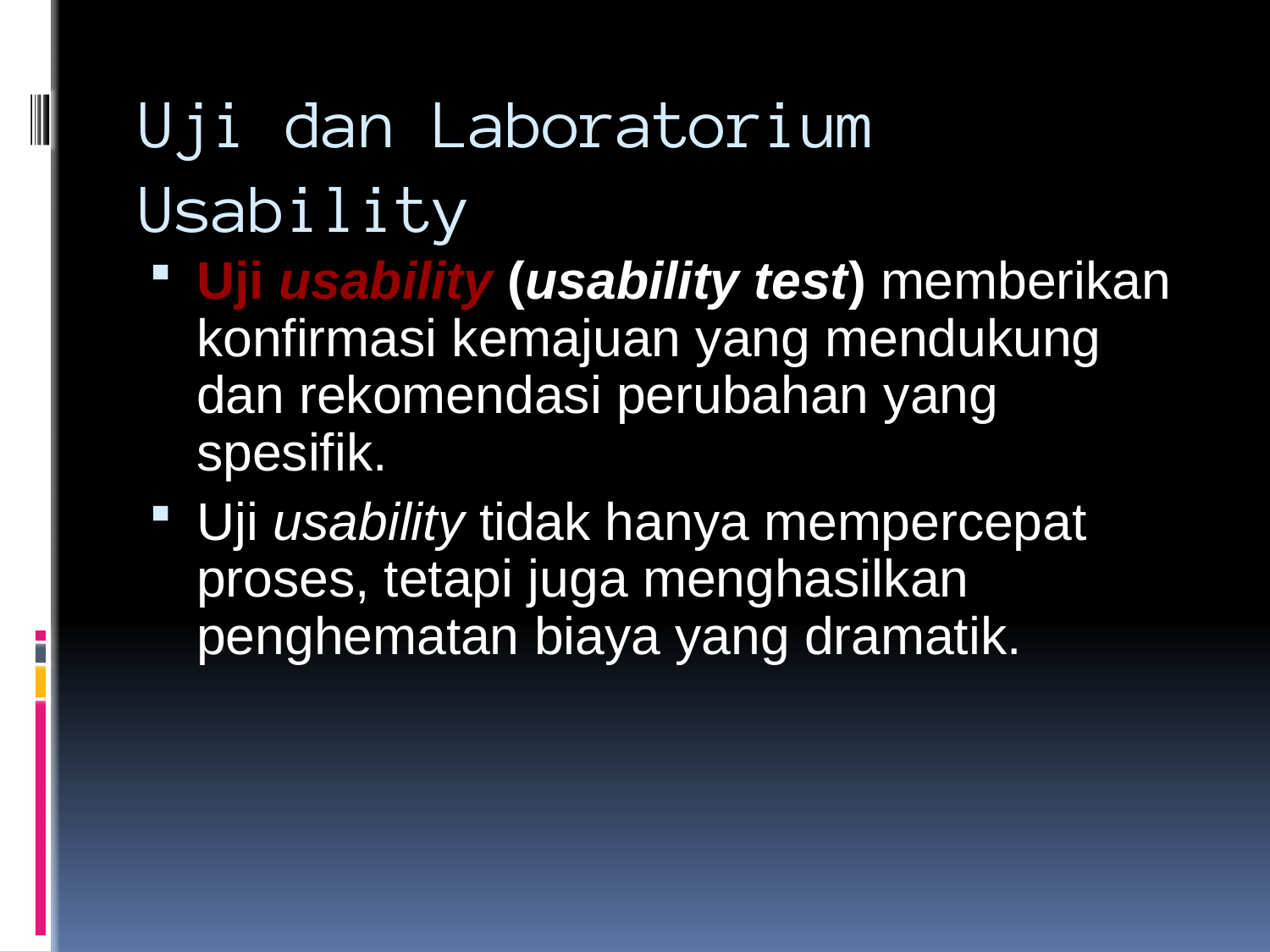

# Uji dan Laboratorium Usability
Uji usability (usability test) memberikan konfirmasi kemajuan yang mendukung dan rekomendasi perubahan yang spesifik.
Uji usability tidak hanya mempercepat proses, tetapi juga menghasilkan penghematan biaya yang dramatik.